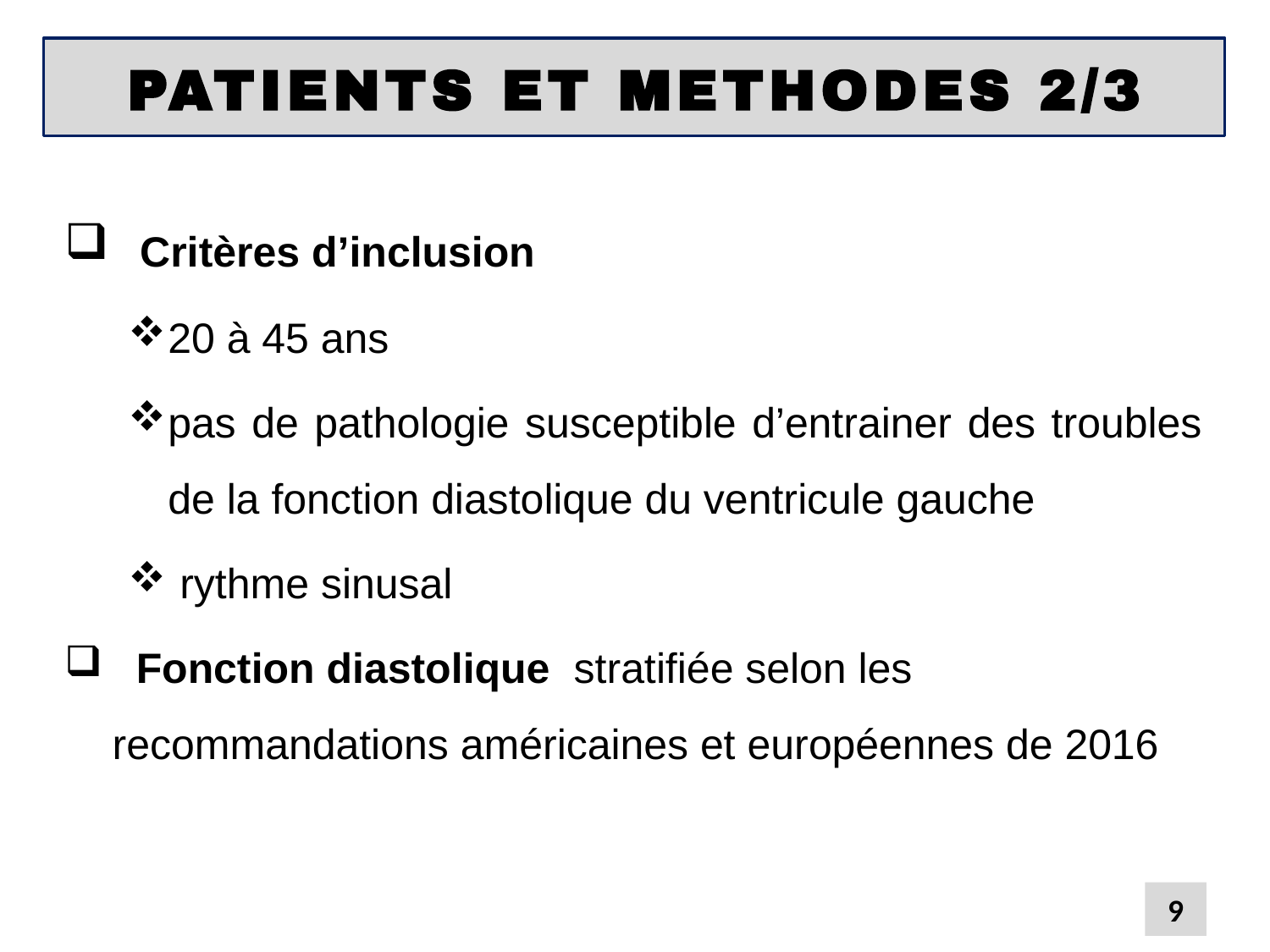

# PATIENTS ET METHODES 2/3
  Critères d’inclusion
20 à 45 ans
pas de pathologie susceptible d’entrainer des troubles de la fonction diastolique du ventricule gauche
 rythme sinusal
  Fonction diastolique  stratifiée selon les recommandations américaines et européennes de 2016

9